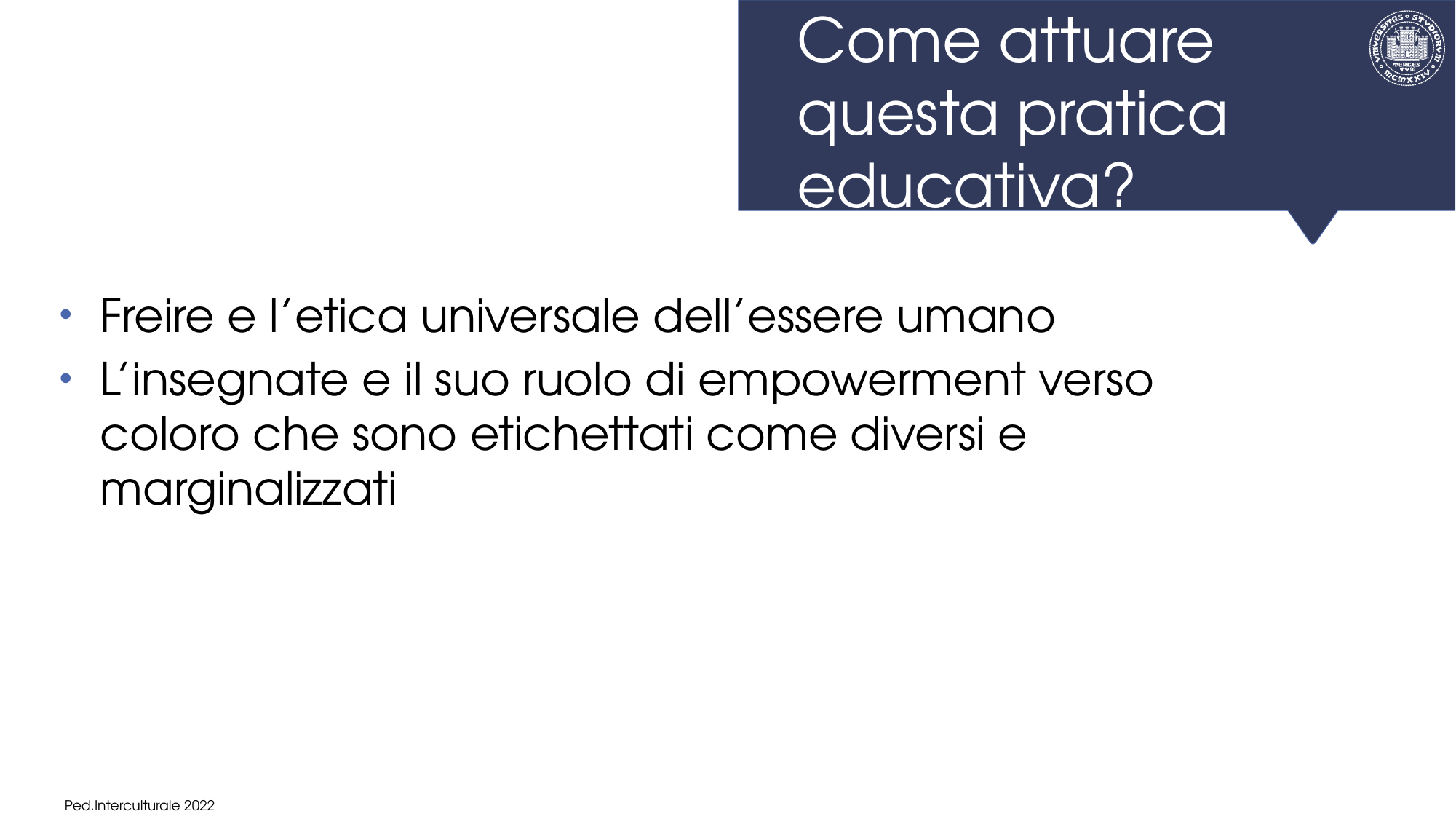

# Come attuare questa pratica educativa?
Freire e l’etica universale dell’essere umano
L’insegnate e il suo ruolo di empowerment verso coloro che sono etichettati come diversi e marginalizzati
Ped.Interculturale 2022